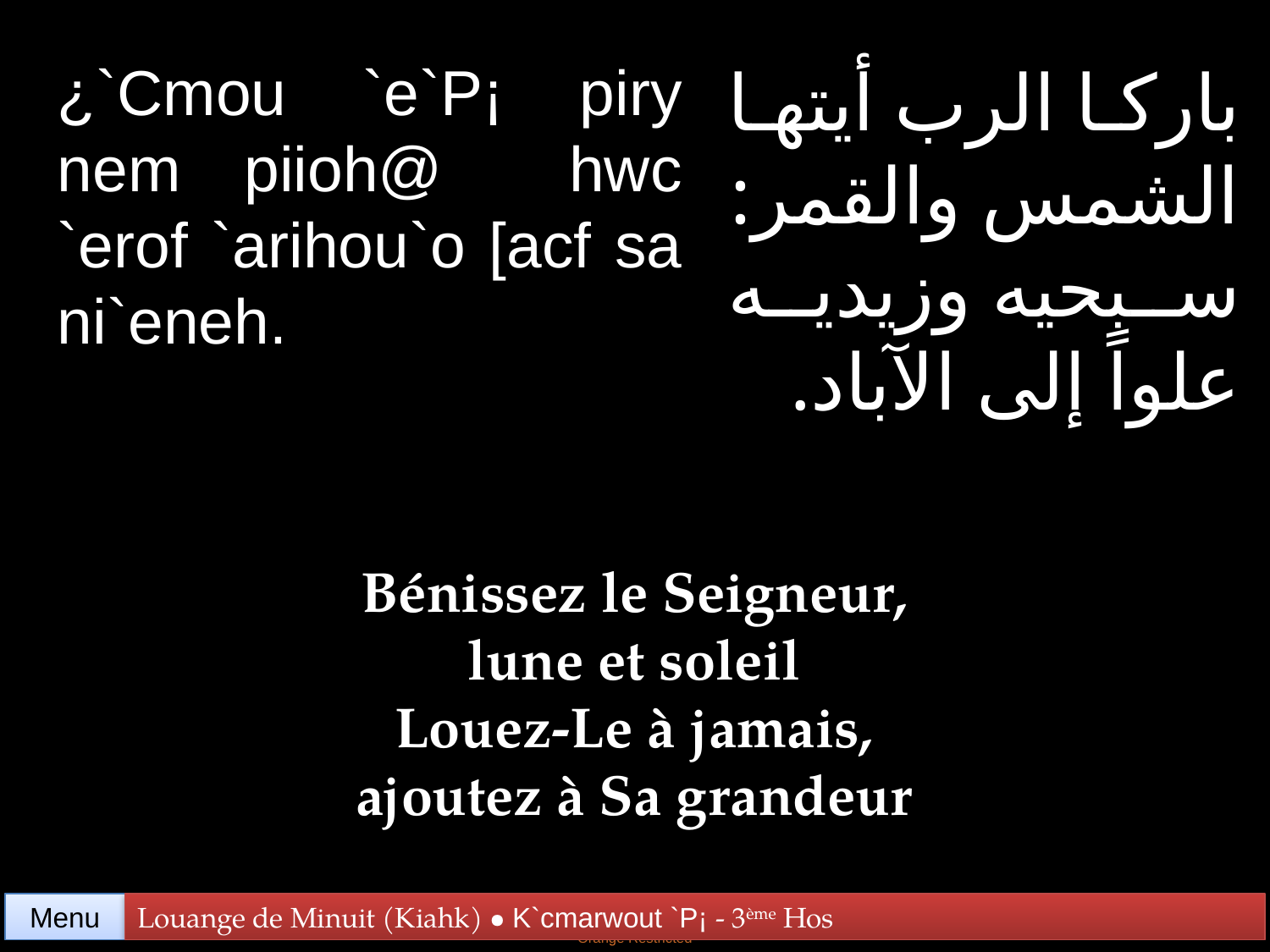

¿`Cmou `e`P¡ piry nem piioh@  hwc `erof `arihou`o [acf sa ni`eneh.
باركا الرب أيتها الشمس والقمر:
سبحيه وزيديه علواً إلى الآباد.
Bénissez le Seigneur, lune et soleil
Louez-Le à jamais, ajoutez à Sa grandeur
Menu
Louange de Minuit (Kiahk) • K`cmarwout `P¡ - 3ème Hos